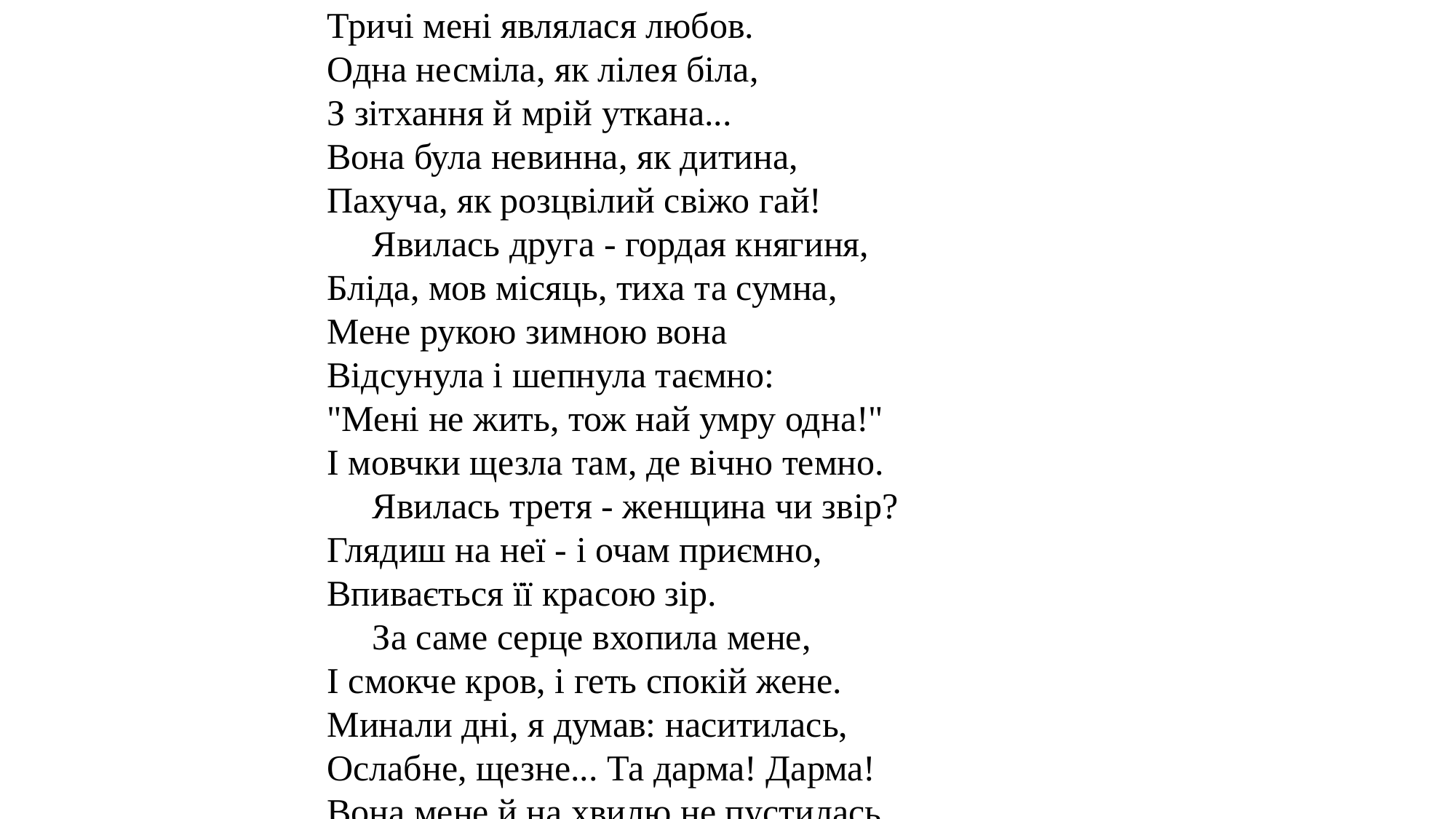

Тричі мені являлася любов.
Одна несміла, як лілея біла,
З зітхання й мрій уткана...
Вона була невинна, як дитина,
Пахуча, як розцвілий свіжо гай!
     Явилась друга - гордая княгиня,
Бліда, мов місяць, тиха та сумна,
Мене рукою зимною вона
Відсунула і шепнула таємно:
"Мені не жить, тож най умру одна!"
І мовчки щезла там, де вічно темно.
     Явилась третя - женщина чи звір?
Глядиш на неї - і очам приємно,
Впивається її красою зір.
     За саме серце вхопила мене,
І смокче кров, і геть спокій жене.
Минали дні, я думав: наситилась,
Ослабне, щезне... Та дарма! Дарма!
Вона мене й на хвилю не пустилась.